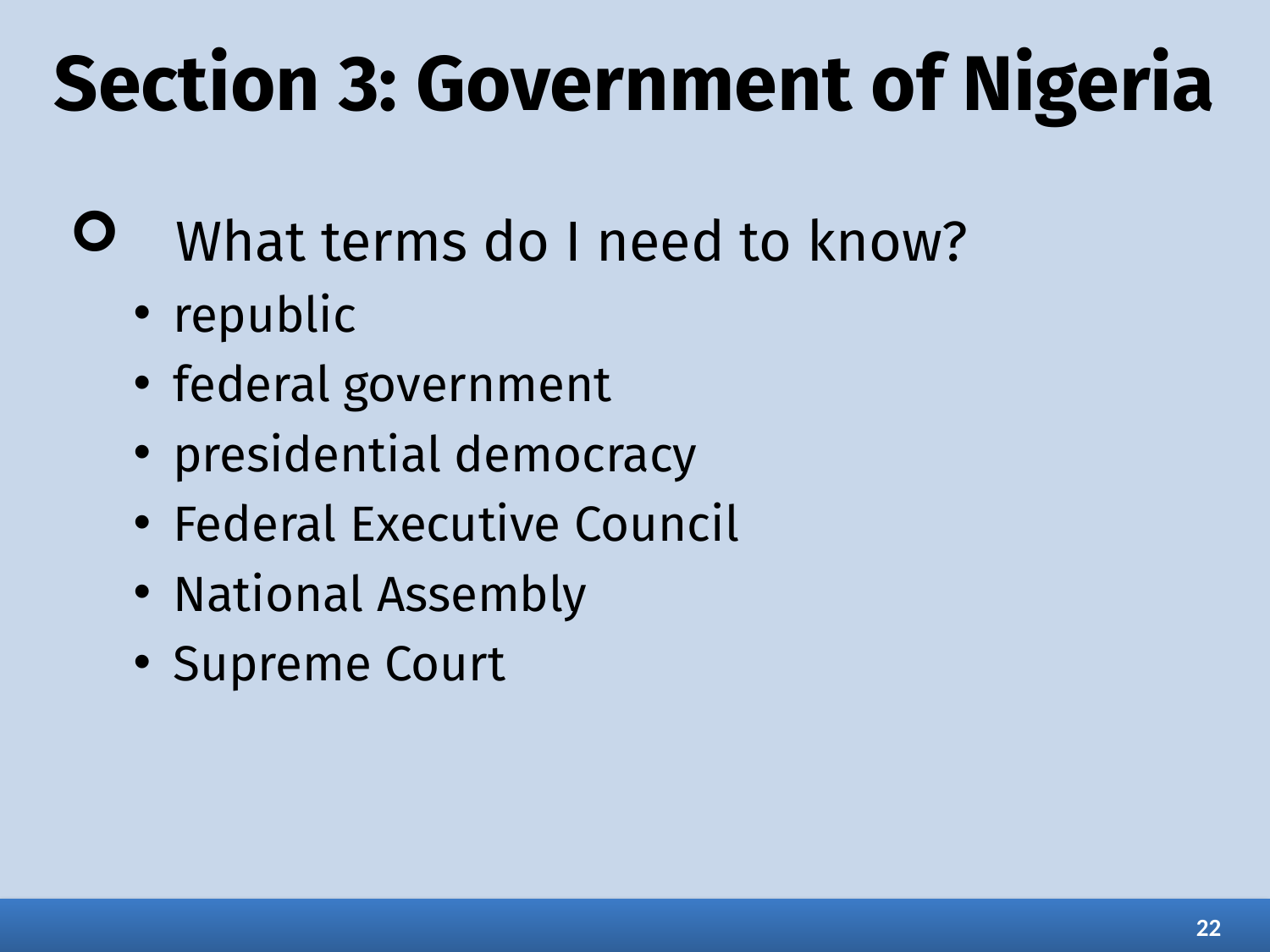

# Section 3: Government of Nigeria
What terms do I need to know?
republic
federal government
presidential democracy
Federal Executive Council
National Assembly
Supreme Court
22